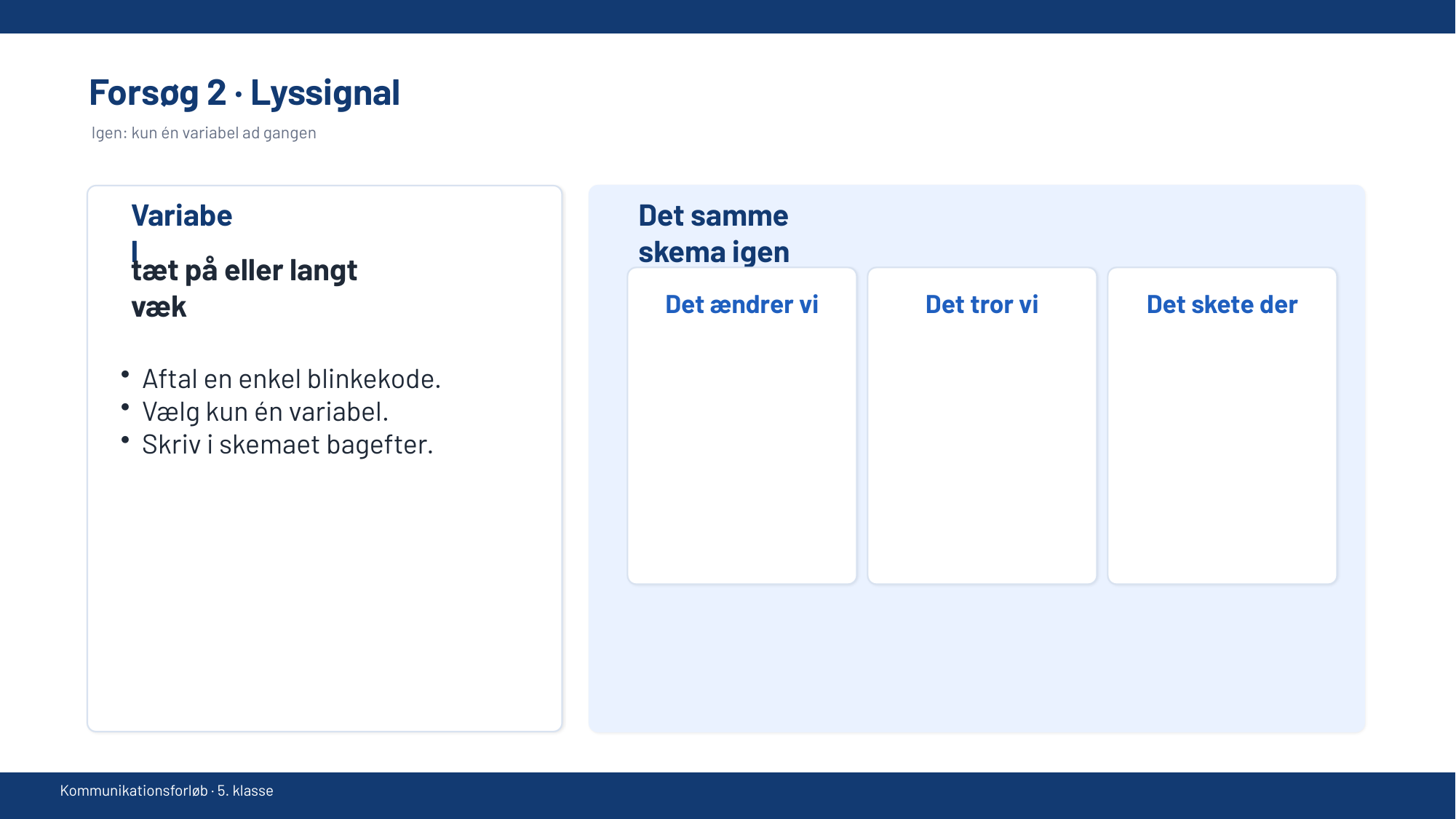

Forsøg 2 · Lyssignal
Igen: kun én variabel ad gangen

Variabel
Det samme skema igen
tæt på eller langt væk

Det ændrer vi
Det tror vi
Det skete der
Aftal en enkel blinkekode.
Vælg kun én variabel.
Skriv i skemaet bagefter.

Kommunikationsforløb · 5. klasse